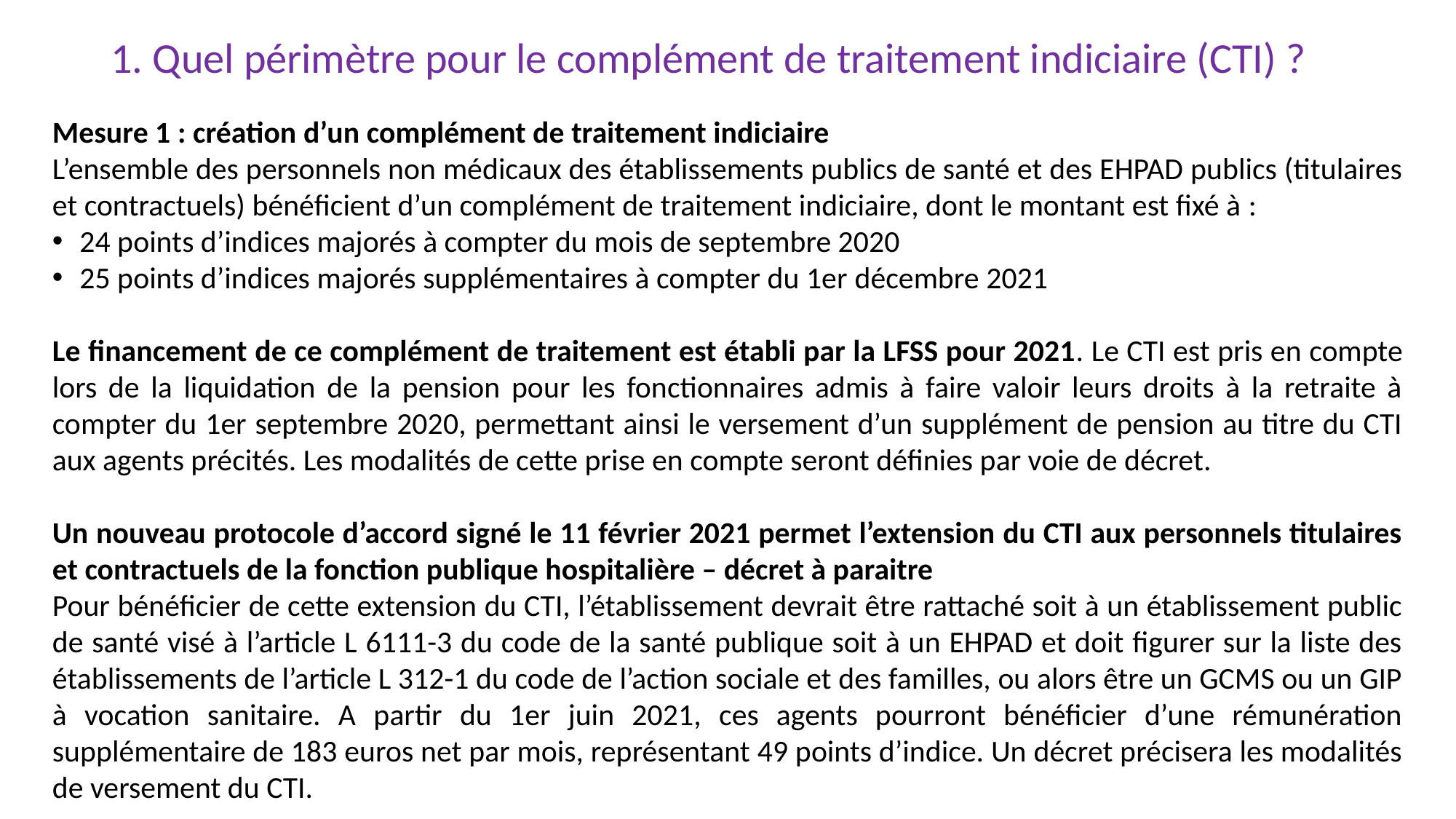

# 1. Quel périmètre pour le complément de traitement indiciaire (CTI) ?
Mesure 1 : création d’un complément de traitement indiciaire
L’ensemble des personnels non médicaux des établissements publics de santé et des EHPAD publics (titulaires et contractuels) bénéficient d’un complément de traitement indiciaire, dont le montant est fixé à :
24 points d’indices majorés à compter du mois de septembre 2020
25 points d’indices majorés supplémentaires à compter du 1er décembre 2021

Le financement de ce complément de traitement est établi par la LFSS pour 2021. Le CTI est pris en compte lors de la liquidation de la pension pour les fonctionnaires admis à faire valoir leurs droits à la retraite à compter du 1er septembre 2020, permettant ainsi le versement d’un supplément de pension au titre du CTI aux agents précités. Les modalités de cette prise en compte seront définies par voie de décret.

Un nouveau protocole d’accord signé le 11 février 2021 permet l’extension du CTI aux personnels titulaires et contractuels de la fonction publique hospitalière – décret à paraitre
Pour bénéficier de cette extension du CTI, l’établissement devrait être rattaché soit à un établissement public de santé visé à l’article L 6111-3 du code de la santé publique soit à un EHPAD et doit figurer sur la liste des établissements de l’article L 312-1 du code de l’action sociale et des familles, ou alors être un GCMS ou un GIP à vocation sanitaire. A partir du 1er juin 2021, ces agents pourront bénéficier d’une rémunération supplémentaire de 183 euros net par mois, représentant 49 points d’indice. Un décret précisera les modalités de versement du CTI.